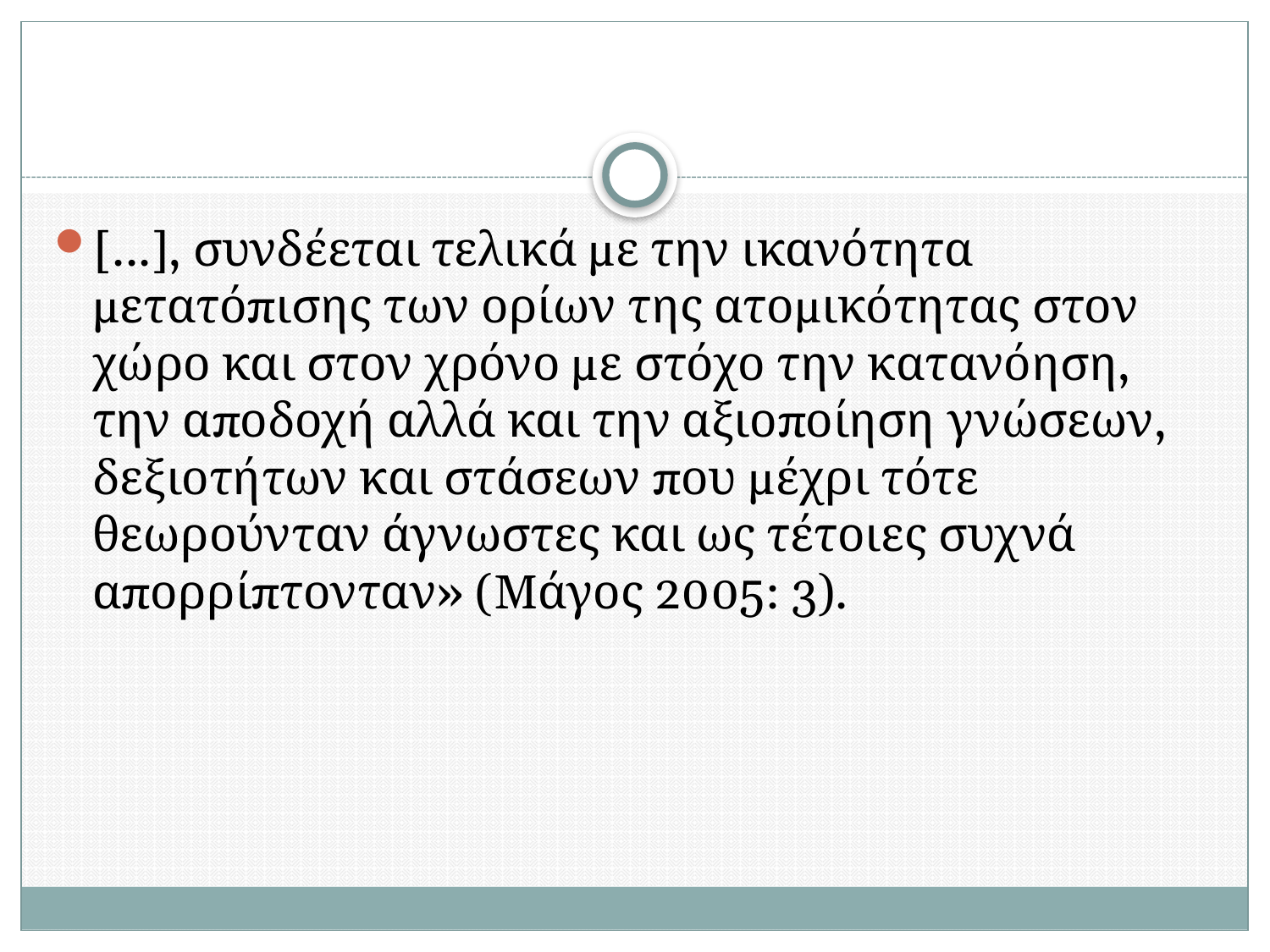

[...], συνδέεται τελικά με την ικανότητα μετατόπισης των ορίων της ατομικότητας στον χώρο και στον χρόνο με στόχο την κατανόηση, την αποδοχή αλλά και την αξιοποίηση γνώσεων, δεξιοτήτων και στάσεων που μέχρι τότε θεωρούνταν άγνωστες και ως τέτοιες συχνά απορρίπτονταν» (Μάγος 2005: 3).